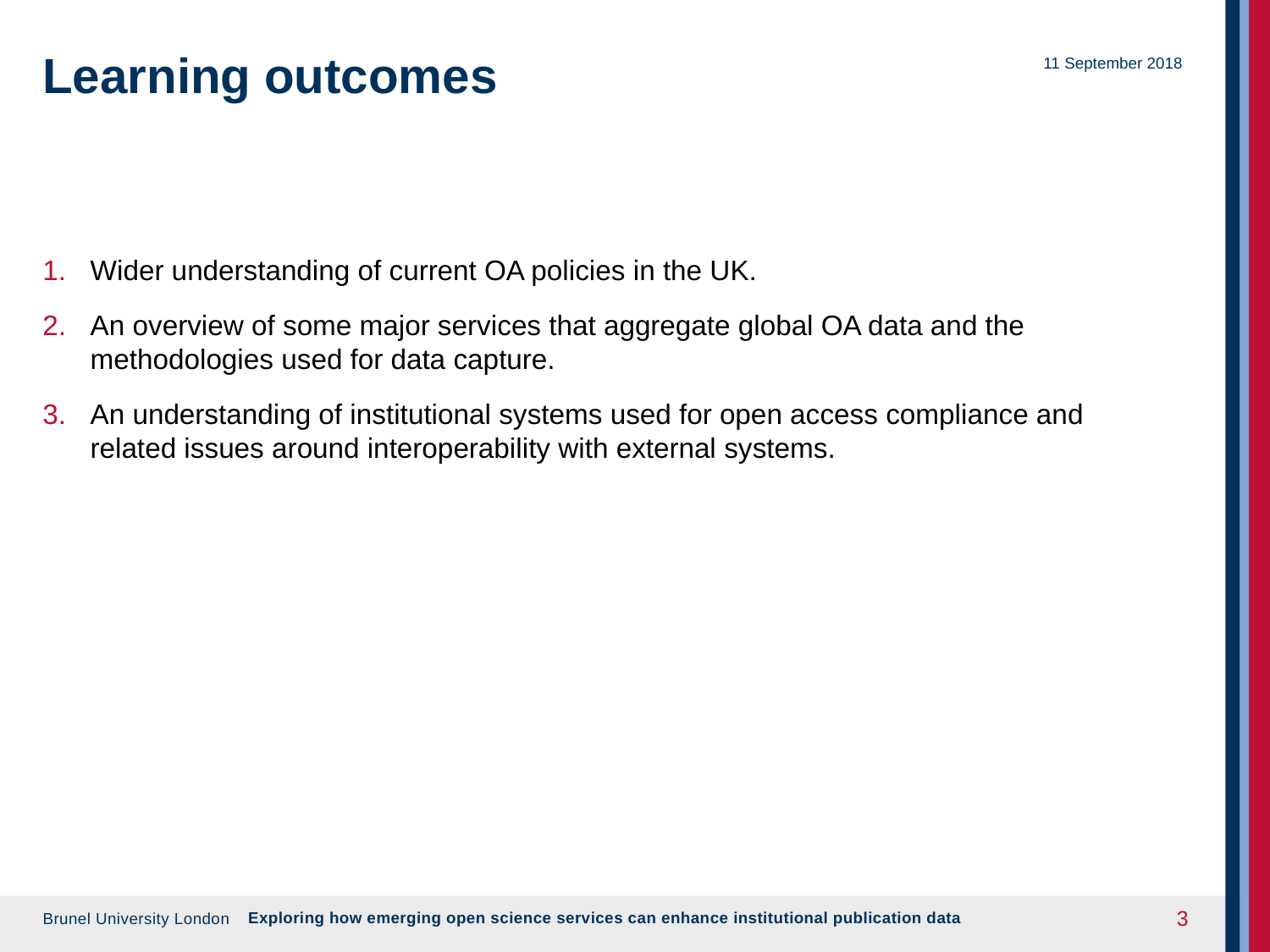

# Learning outcomes
11 September 2018
Wider understanding of current OA policies in the UK.
An overview of some major services that aggregate global OA data and the methodologies used for data capture.
An understanding of institutional systems used for open access compliance and related issues around interoperability with external systems.

Exploring how emerging open science services can enhance institutional publication data
3